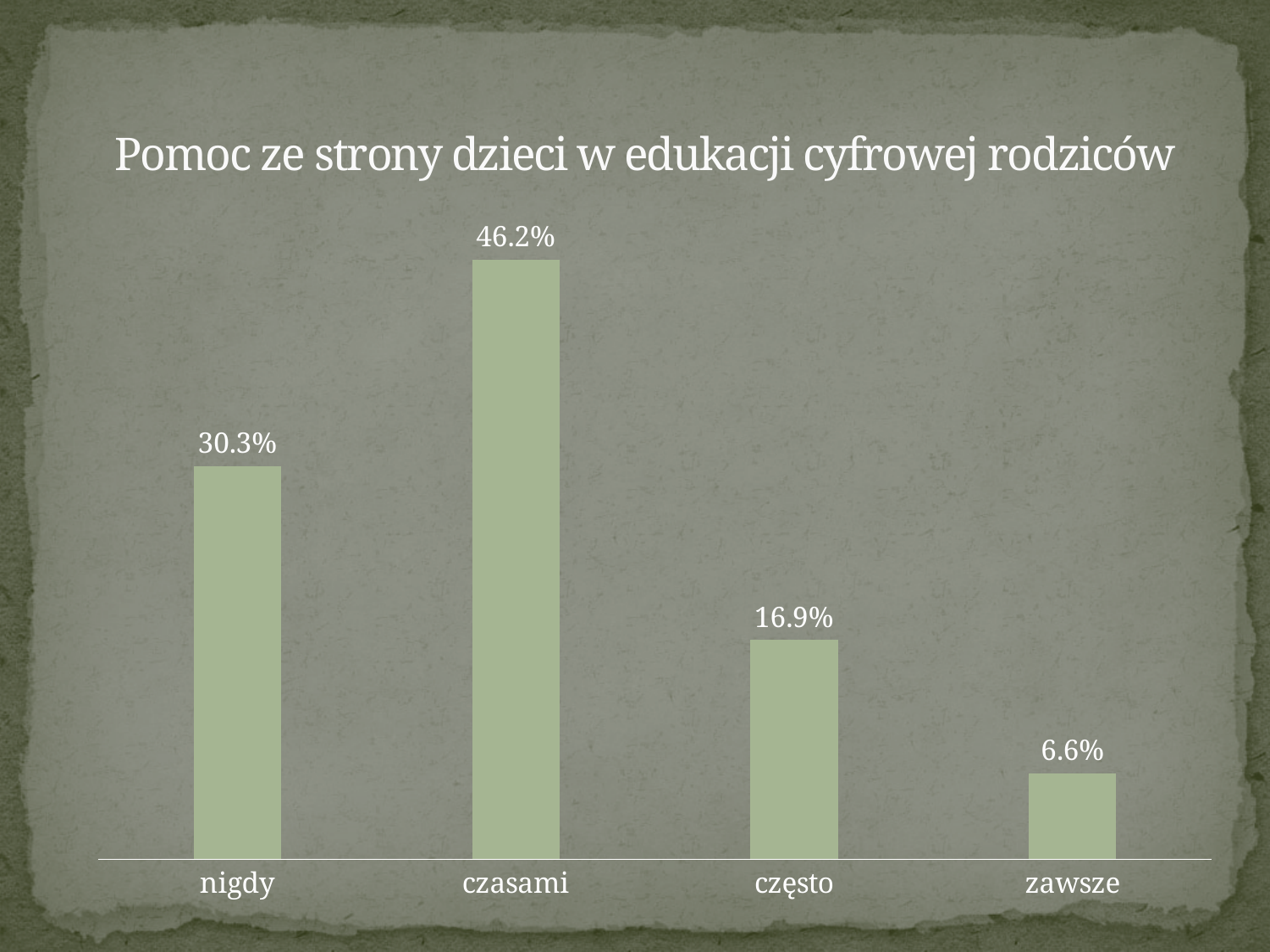

# Pomoc ze strony dzieci w edukacji cyfrowej rodziców

### Chart

| Category |  |
|---|---|
| nigdy | 0.303 |
| czasami | 0.462 |
| często | 0.169 |
| zawsze | 0.066 |